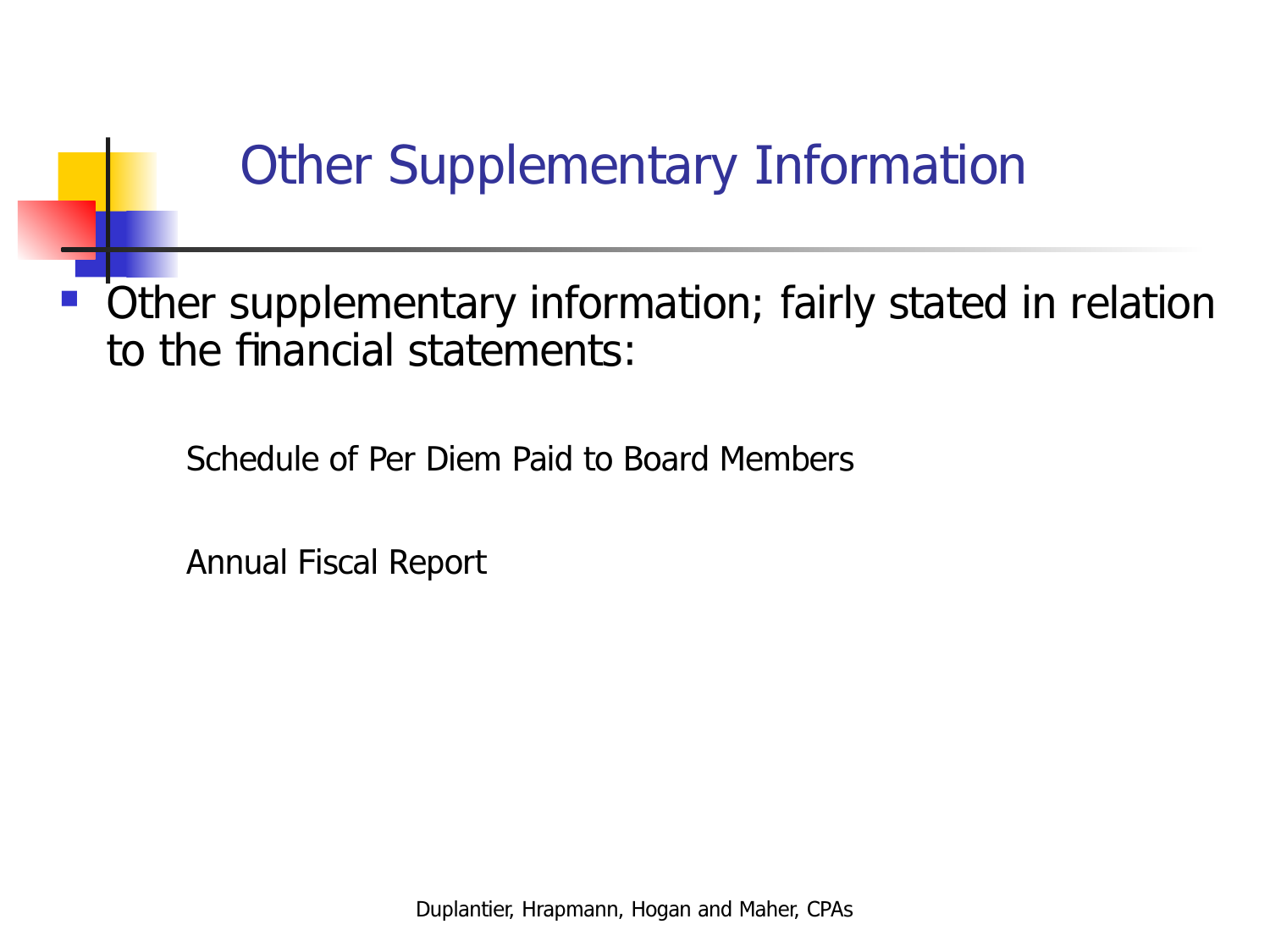

# Other Supplementary Information
Other supplementary information; fairly stated in relation to the financial statements:

    	Schedule of Per Diem Paid to Board Members

	Annual Fiscal Report

Duplantier, Hrapmann, Hogan and Maher, CPAs